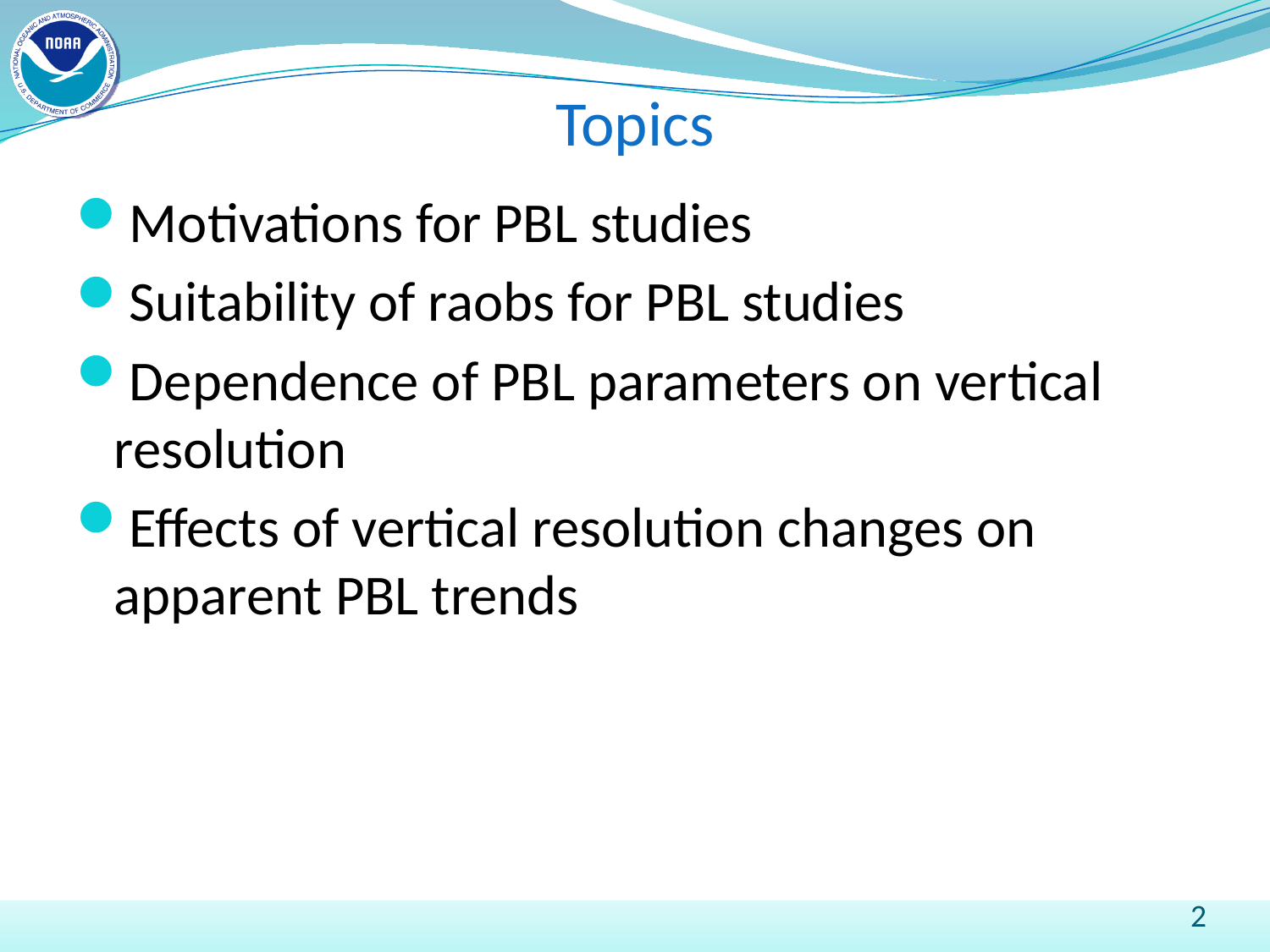

# Topics
Motivations for PBL studies
Suitability of raobs for PBL studies
Dependence of PBL parameters on vertical resolution
Effects of vertical resolution changes on apparent PBL trends

2